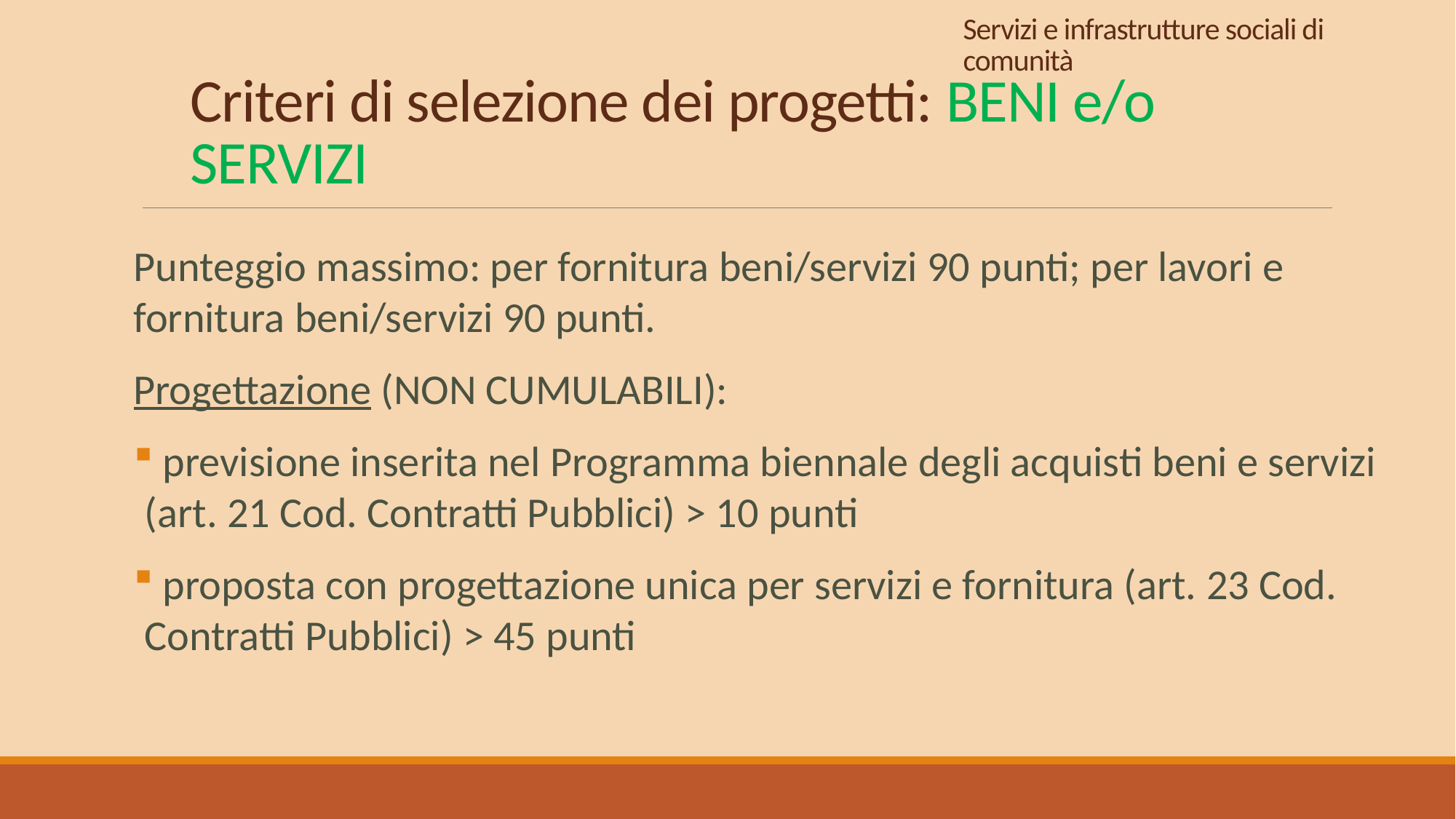

# Servizi e infrastrutture sociali di comunità
Criteri di selezione dei progetti: BENI e/o SERVIZI
Punteggio massimo: per fornitura beni/servizi 90 punti; per lavori e fornitura beni/servizi 90 punti.
Progettazione (NON CUMULABILI):
 previsione inserita nel Programma biennale degli acquisti beni e servizi (art. 21 Cod. Contratti Pubblici) > 10 punti
 proposta con progettazione unica per servizi e fornitura (art. 23 Cod. Contratti Pubblici) > 45 punti